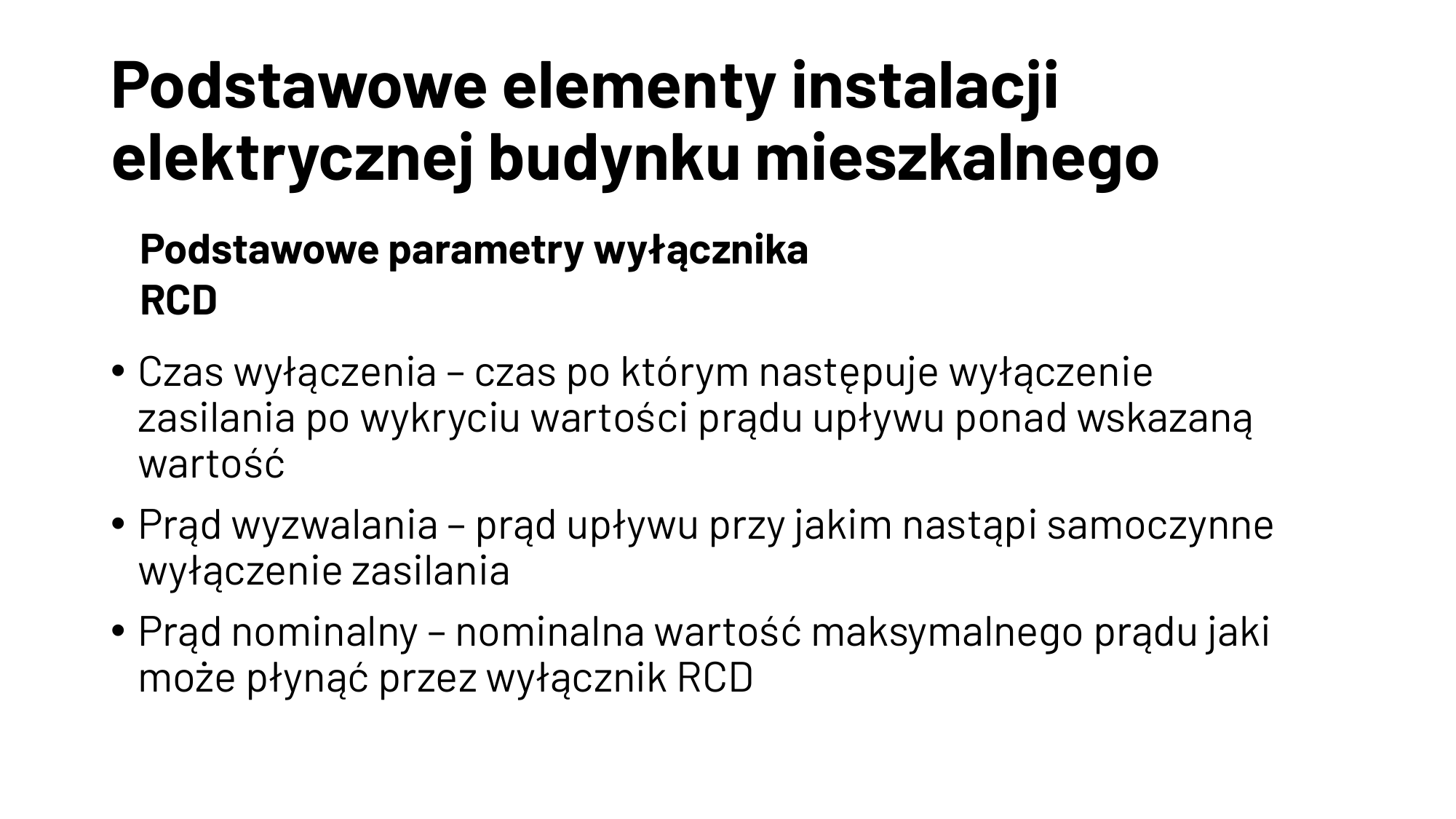

Podstawowe elementy instalacji elektrycznej budynku mieszkalnego
Podstawowe parametry wyłącznika RCD
Czas wyłączenia – czas po którym następuje wyłączenie zasilania po wykryciu wartości prądu upływu ponad wskazaną wartość
Prąd wyzwalania – prąd upływu przy jakim nastąpi samoczynne wyłączenie zasilania
Prąd nominalny – nominalna wartość maksymalnego prądu jaki może płynąć przez wyłącznik RCD